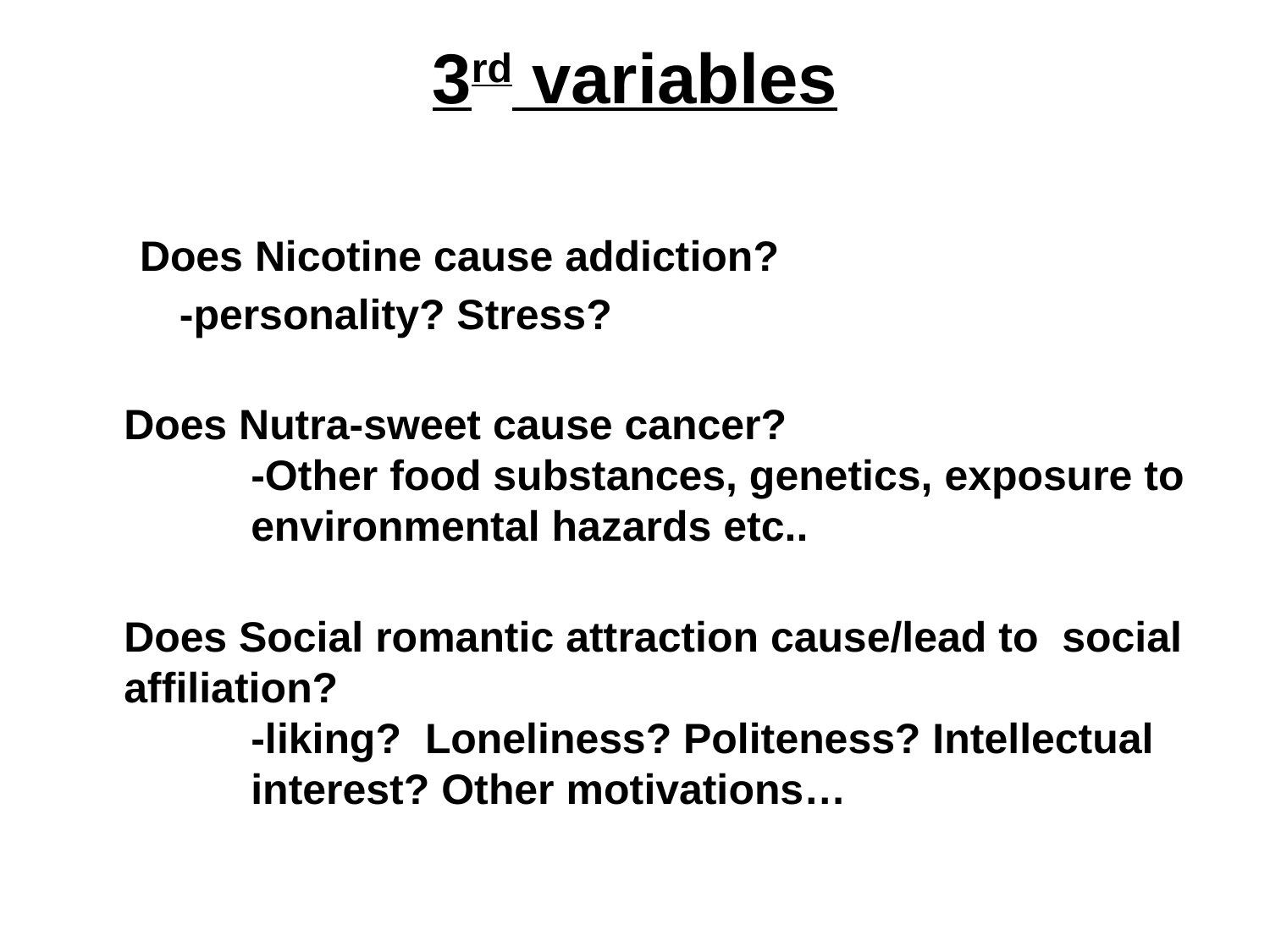

# 3rd variables
Does Nicotine cause addiction?
	-personality? Stress?

	Does Nutra-sweet cause cancer?
		-Other food substances, genetics, exposure to 	environmental hazards etc..

	Does Social romantic attraction cause/lead to  social affiliation?
		-liking?  Loneliness? Politeness? Intellectual 	interest? Other motivations…